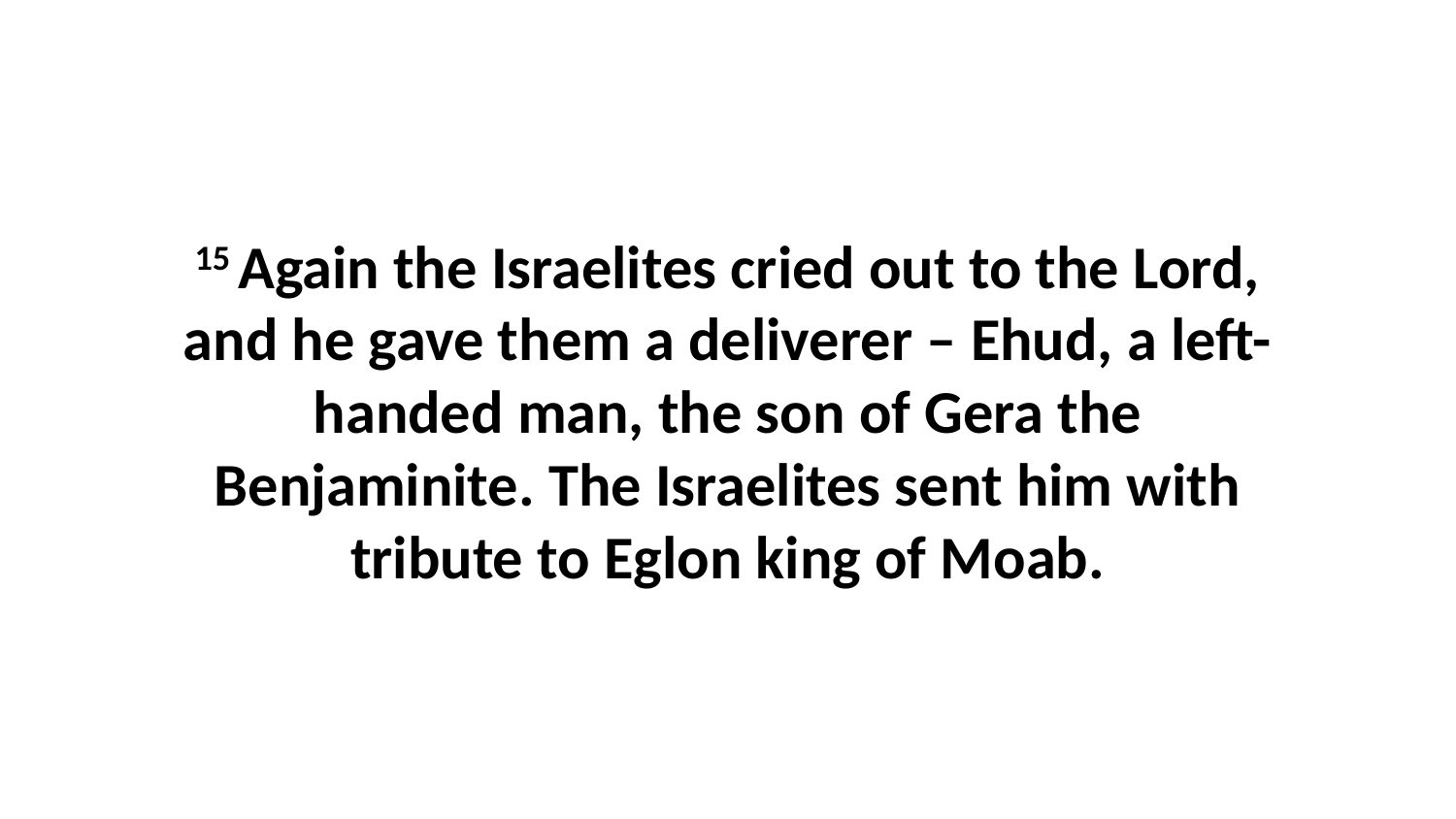

15 Again the Israelites cried out to the Lord, and he gave them a deliverer – Ehud, a left-handed man, the son of Gera the Benjaminite. The Israelites sent him with tribute to Eglon king of Moab.